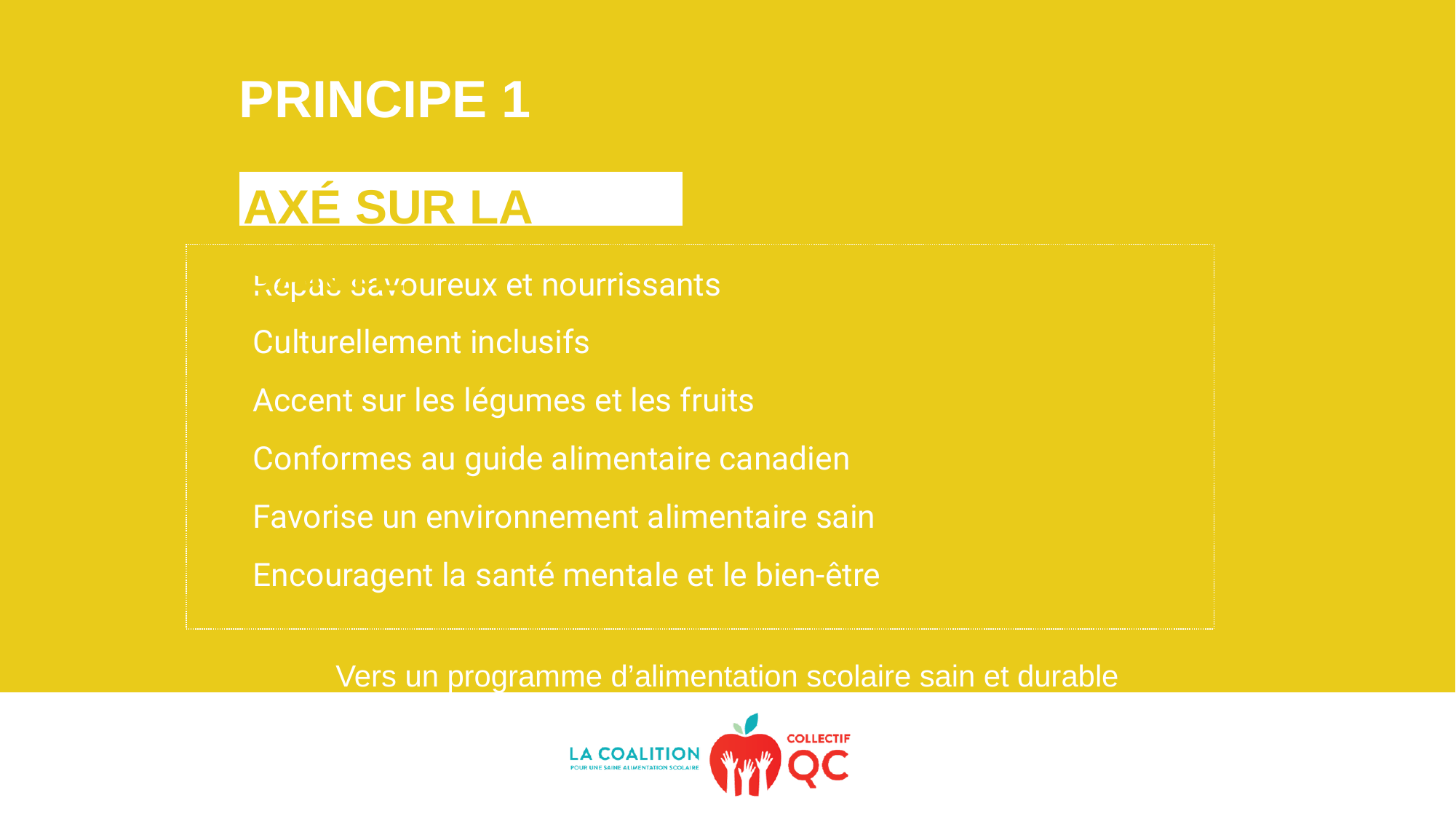

PRINCIPE 1

AXÉ SUR LA SANTÉ
Repas savoureux et nourrissants
Culturellement inclusifs
Accent sur les légumes et les fruits
Conformes au guide alimentaire canadien
Favorise un environnement alimentaire sain
Encouragent la santé mentale et le bien-être

Vers un programme d’alimentation scolaire sain et durable